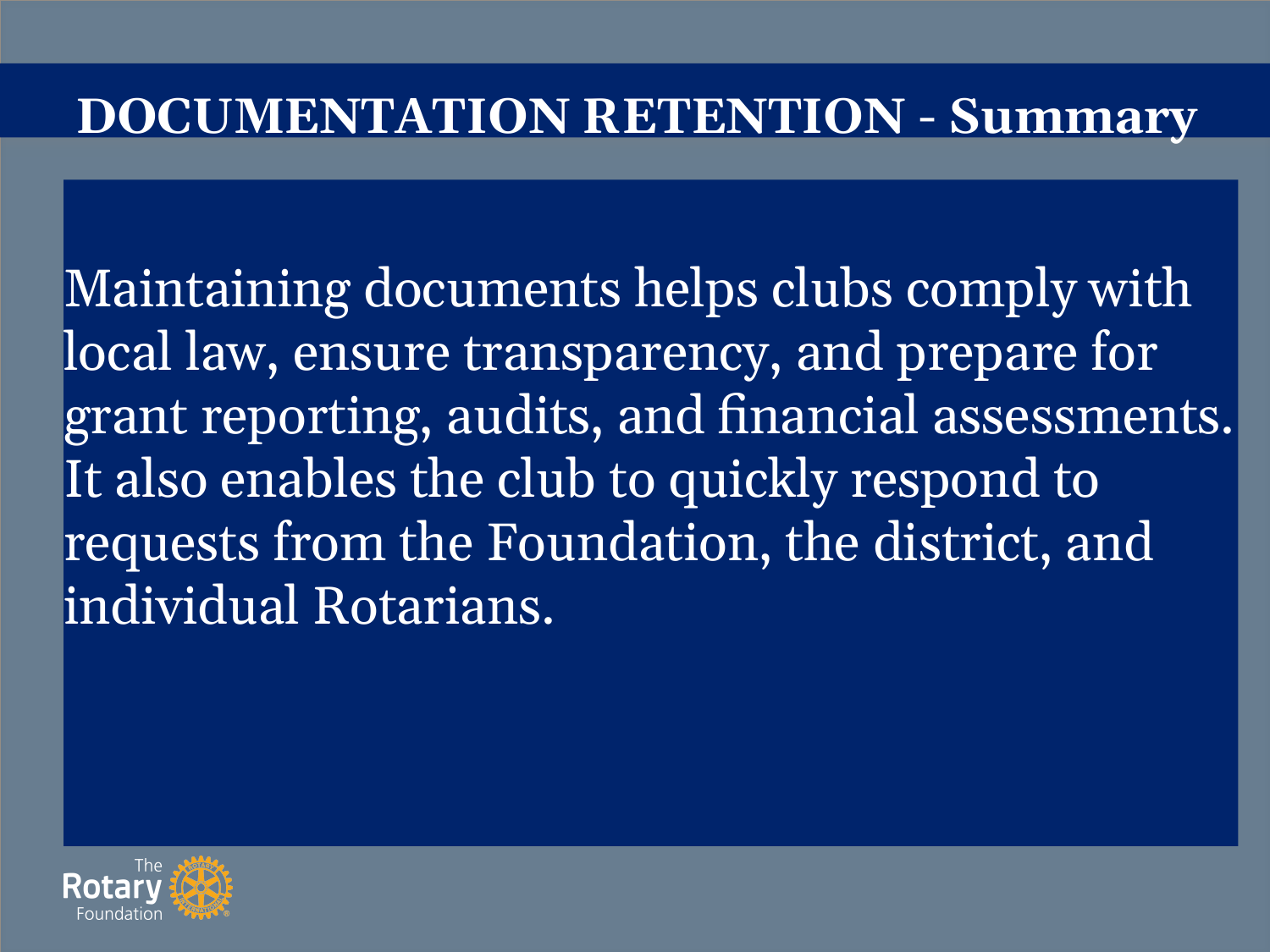

# DOCUMENTATION RETENTION - Summary

Maintaining documents helps clubs comply with local law, ensure transparency, and prepare for grant reporting, audits, and financial assessments. It also enables the club to quickly respond to requests from the Foundation, the district, and individual Rotarians.